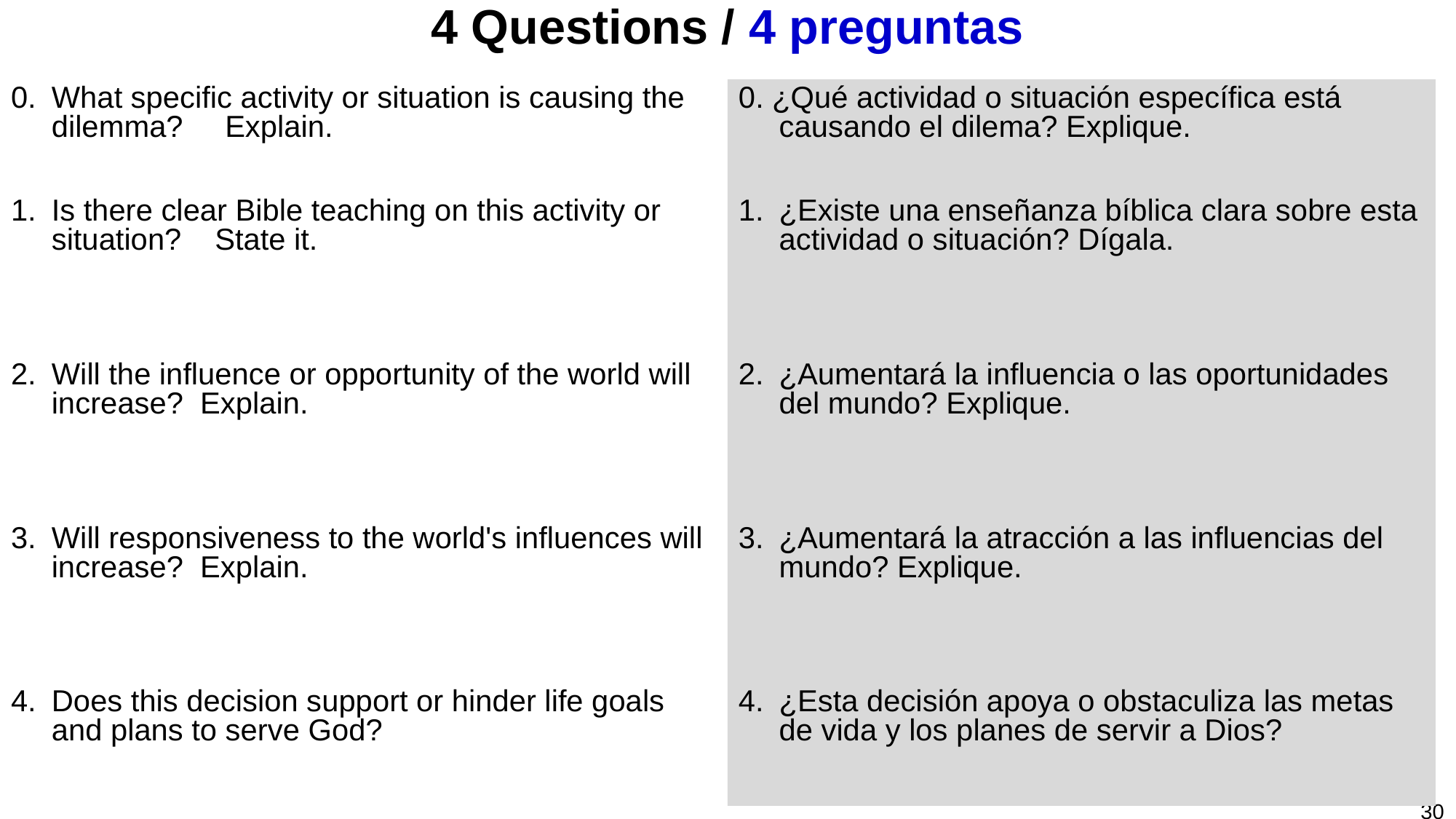

# 4 Questions / 4 preguntas
0. 	What specific activity or situation is causing the dilemma?     Explain.
Is there clear Bible teaching on this activity or situation?    State it.
Will the influence or opportunity of the world will increase?  Explain.
Will responsiveness to the world's influences will increase?  Explain.
Does this decision support or hinder life goals and plans to serve God?
0. ¿Qué actividad o situación específica está causando el dilema? Explique.
¿Existe una enseñanza bíblica clara sobre esta actividad o situación? Dígala.
¿Aumentará la influencia o las oportunidades del mundo? Explique.
¿Aumentará la atracción a las influencias del mundo? Explique.
¿Esta decisión apoya o obstaculiza las metas de vida y los planes de servir a Dios?
30